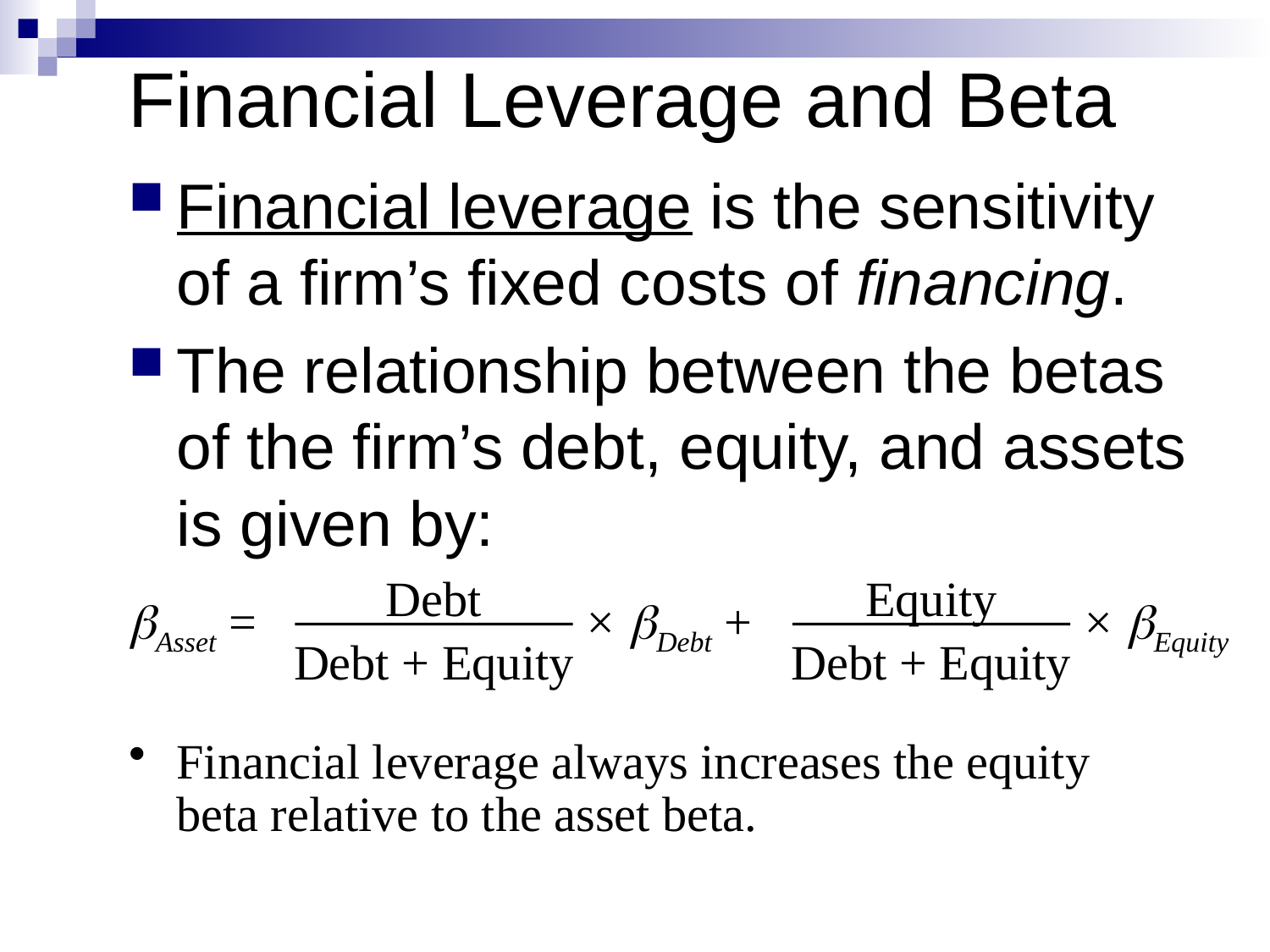

# Financial Leverage and Beta
Financial leverage is the sensitivity of a firm’s fixed costs of financing.
The relationship between the betas of the firm’s debt, equity, and assets is given by:

Debt
Equity
βAsset =
× βDebt +
× βEquity
Debt + Equity

Debt + Equity

Financial leverage always increases the equity beta relative to the asset beta.